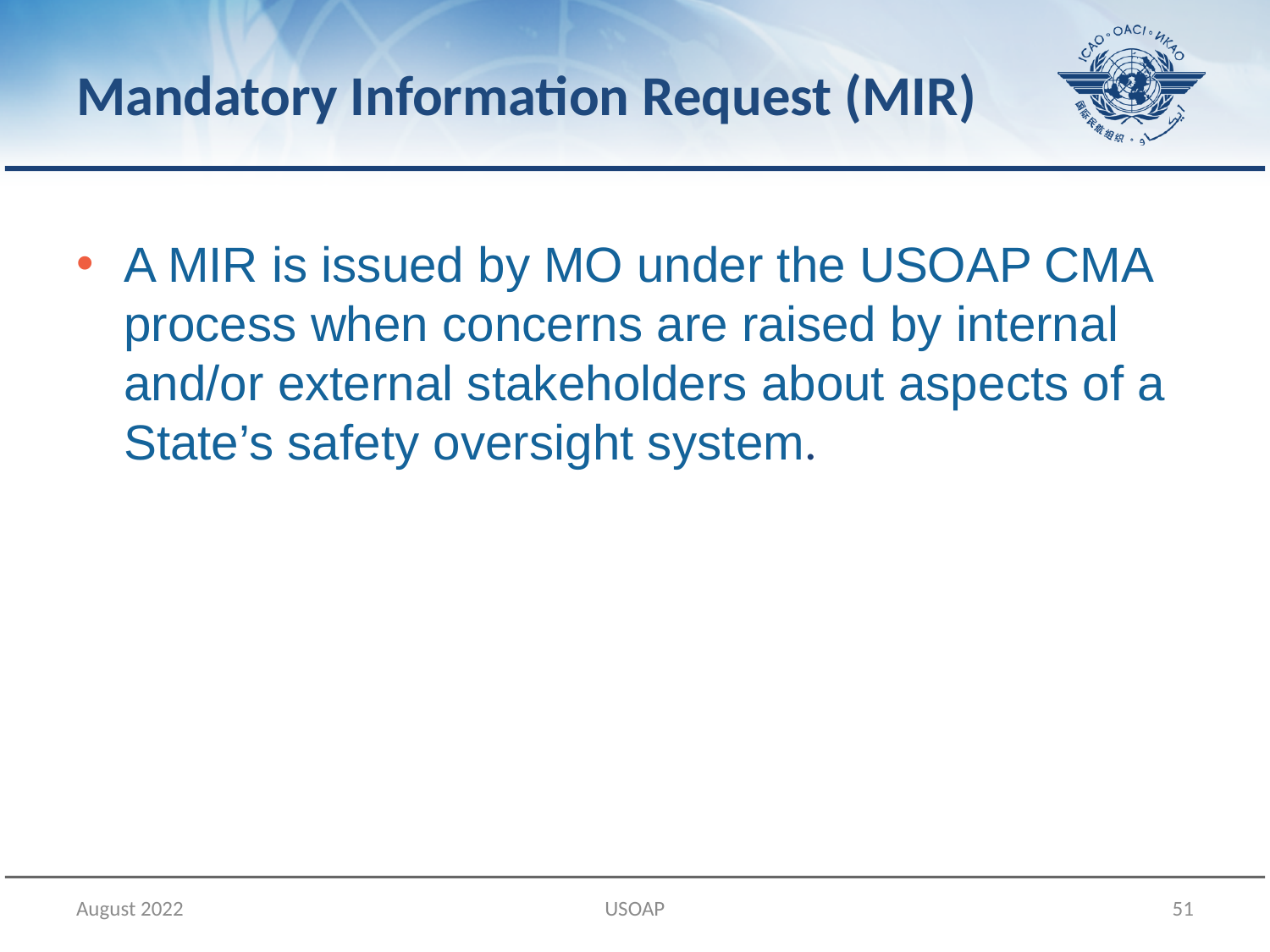

# Mandatory Information Request (MIR)

A MIR is issued by MO under the USOAP CMA process when concerns are raised by internal and/or external stakeholders about aspects of a State’s safety oversight system.
August 2022
USOAP
51